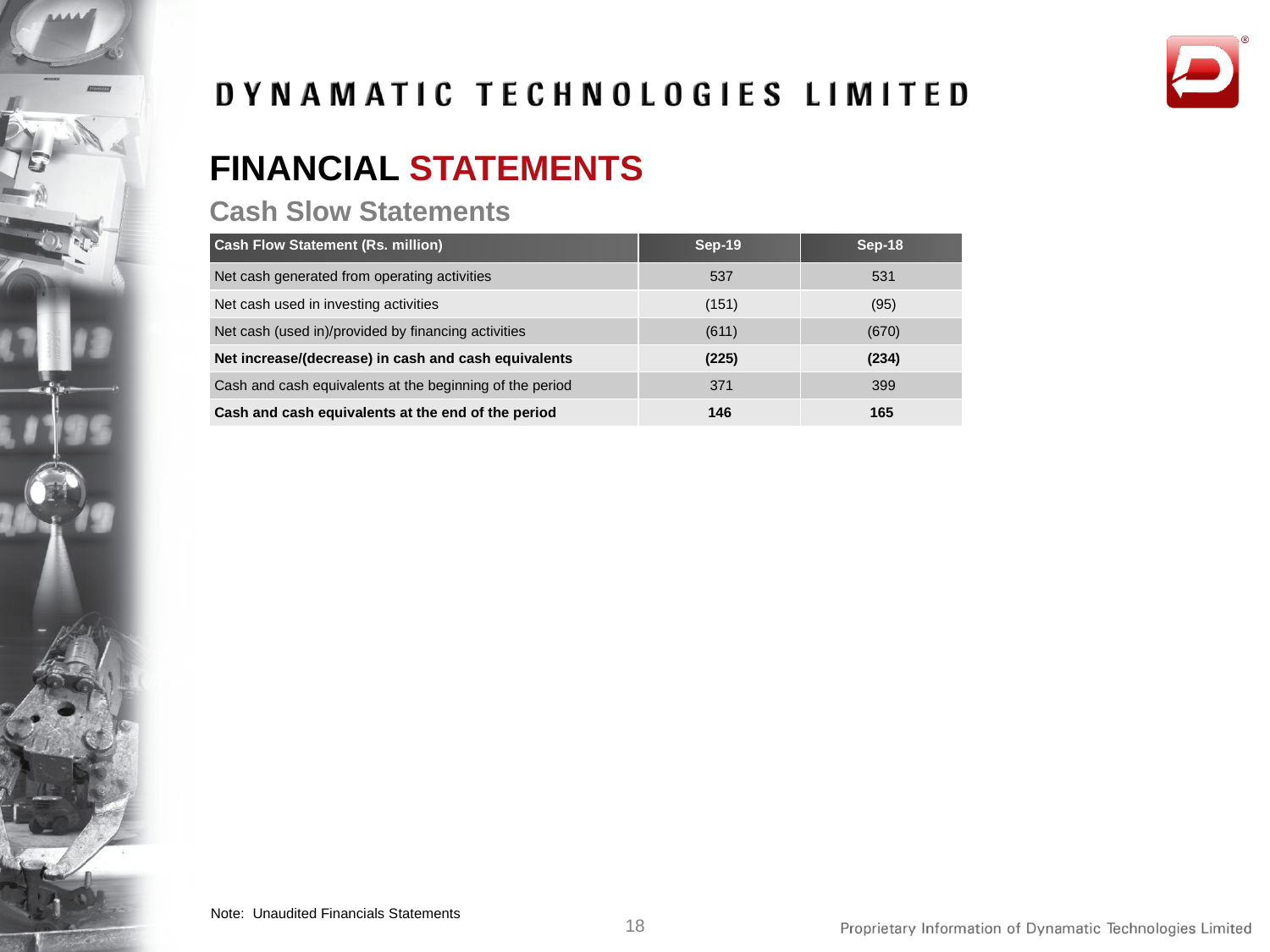

FINANCIAL STATEMENTS
Cash Slow Statements
| Cash Flow Statement (Rs. million) | Sep-19 | Sep-18 |
| --- | --- | --- |
| Net cash generated from operating activities | 537 | 531 |
| Net cash used in investing activities | (151) | (95) |
| Net cash (used in)/provided by financing activities | (611) | (670) |
| Net increase/(decrease) in cash and cash equivalents | (225) | (234) |
| Cash and cash equivalents at the beginning of the period | 371 | 399 |
| Cash and cash equivalents at the end of the period | 146 | 165 |
Note:  Unaudited Financials Statements
18